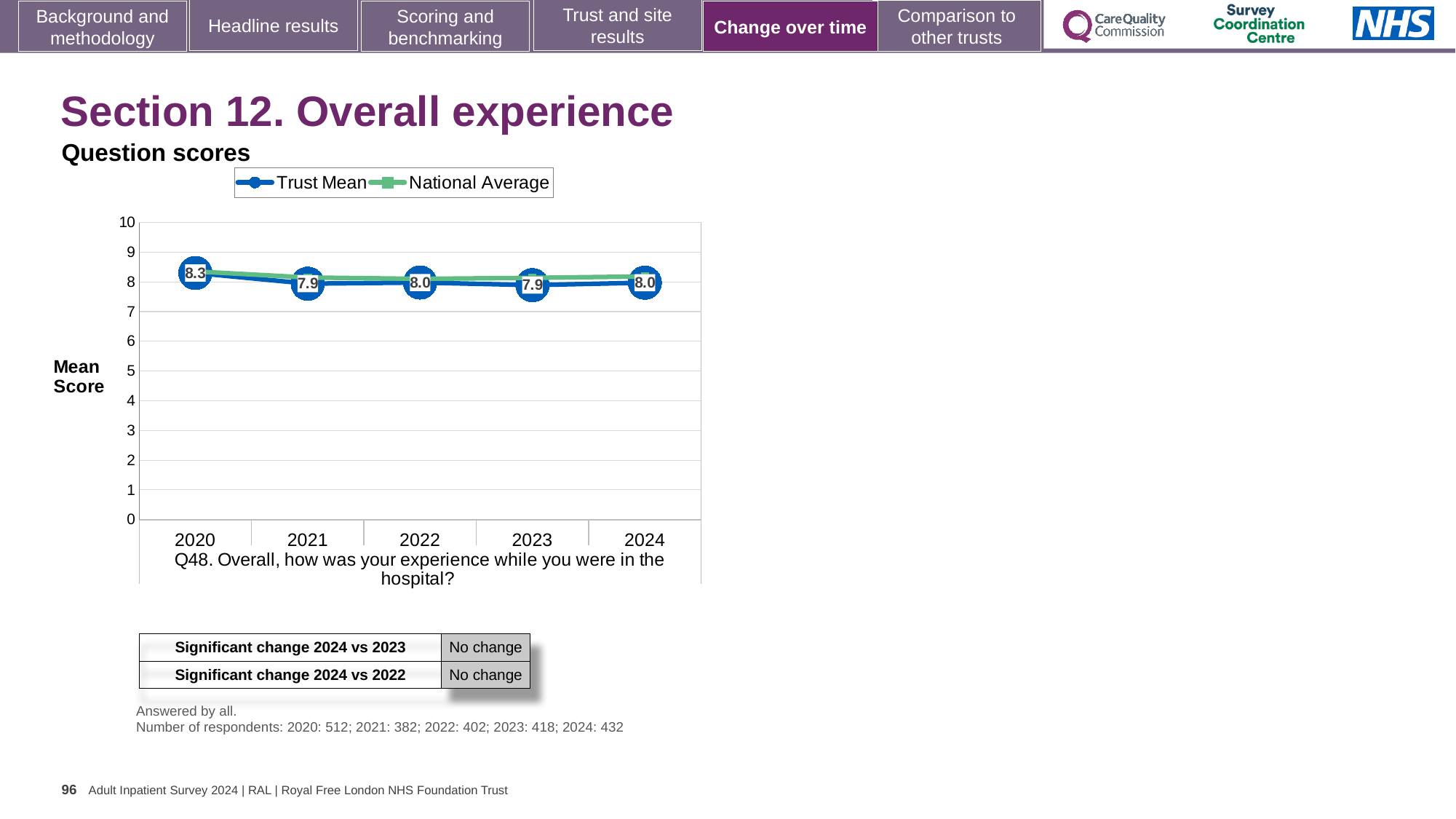

# Section 12. Overall experience
Question scores

### Chart

| Category | Trust Mean | National Average |
|---|---|---|
| 2020 | 8.301165930479538 | 8.352712599907187 |
| 2021 | 7.940209710670915 | 8.147643900327337 |
| 2022 | 7.978492670514803 | 8.102997550138914 |
| 2023 | 7.89104030473164 | 8.136294906983347 |
| 2024 | 7.973474716041099 | 8.184264996704169 |
| Significant change 2024 vs 2023 | No change |
| --- | --- |
| Significant change 2024 vs 2022 | No change |
Answered by all.
Number of respondents: 2020: 512; 2021: 382; 2022: 402; 2023: 418; 2024: 432

96